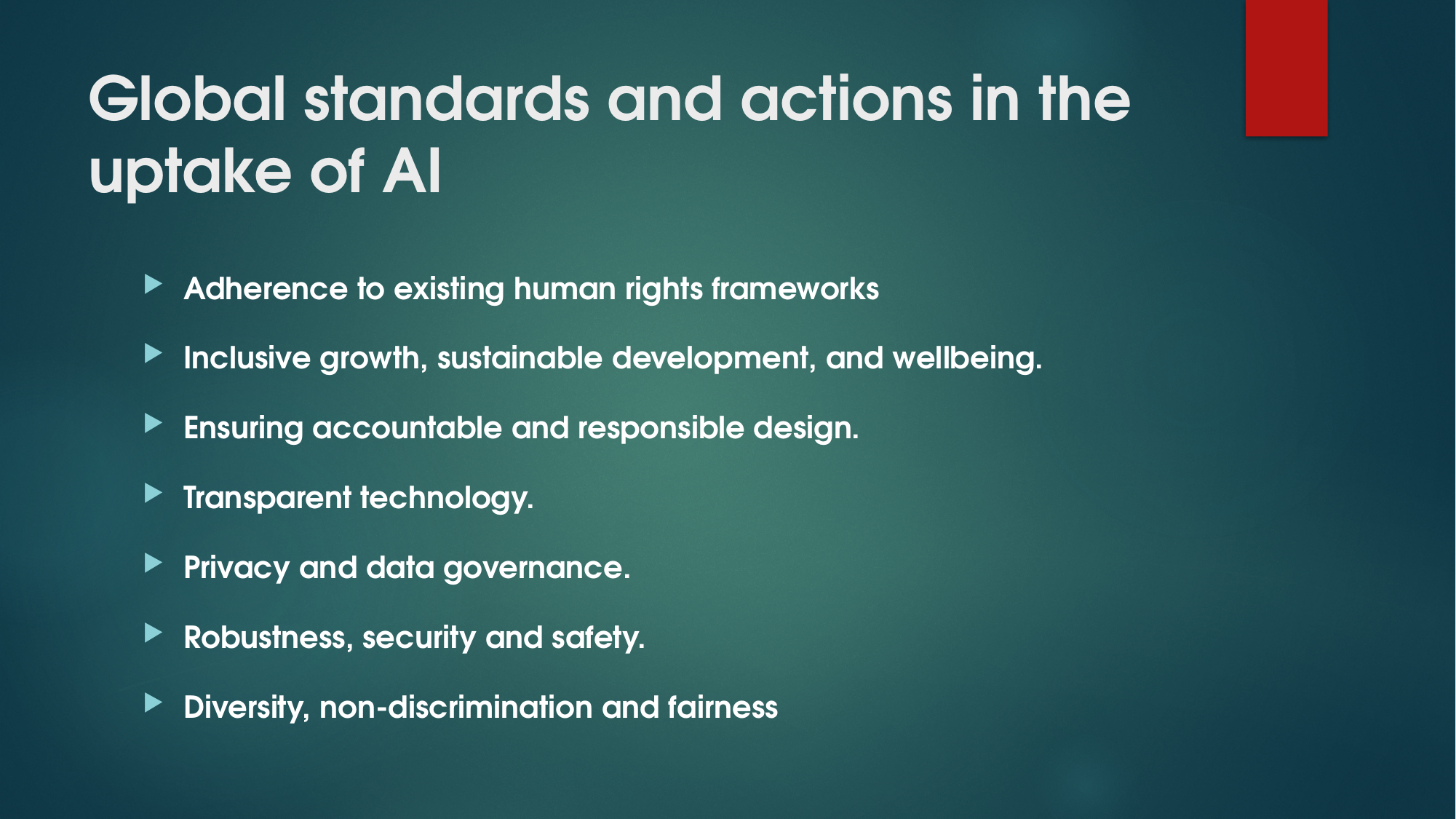

# Global standards and actions in the uptake of AI
Adherence to existing human rights frameworks
Inclusive growth, sustainable development, and wellbeing.
Ensuring accountable and responsible design.
Transparent technology.
Privacy and data governance.
Robustness, security and safety.
Diversity, non-discrimination and fairness